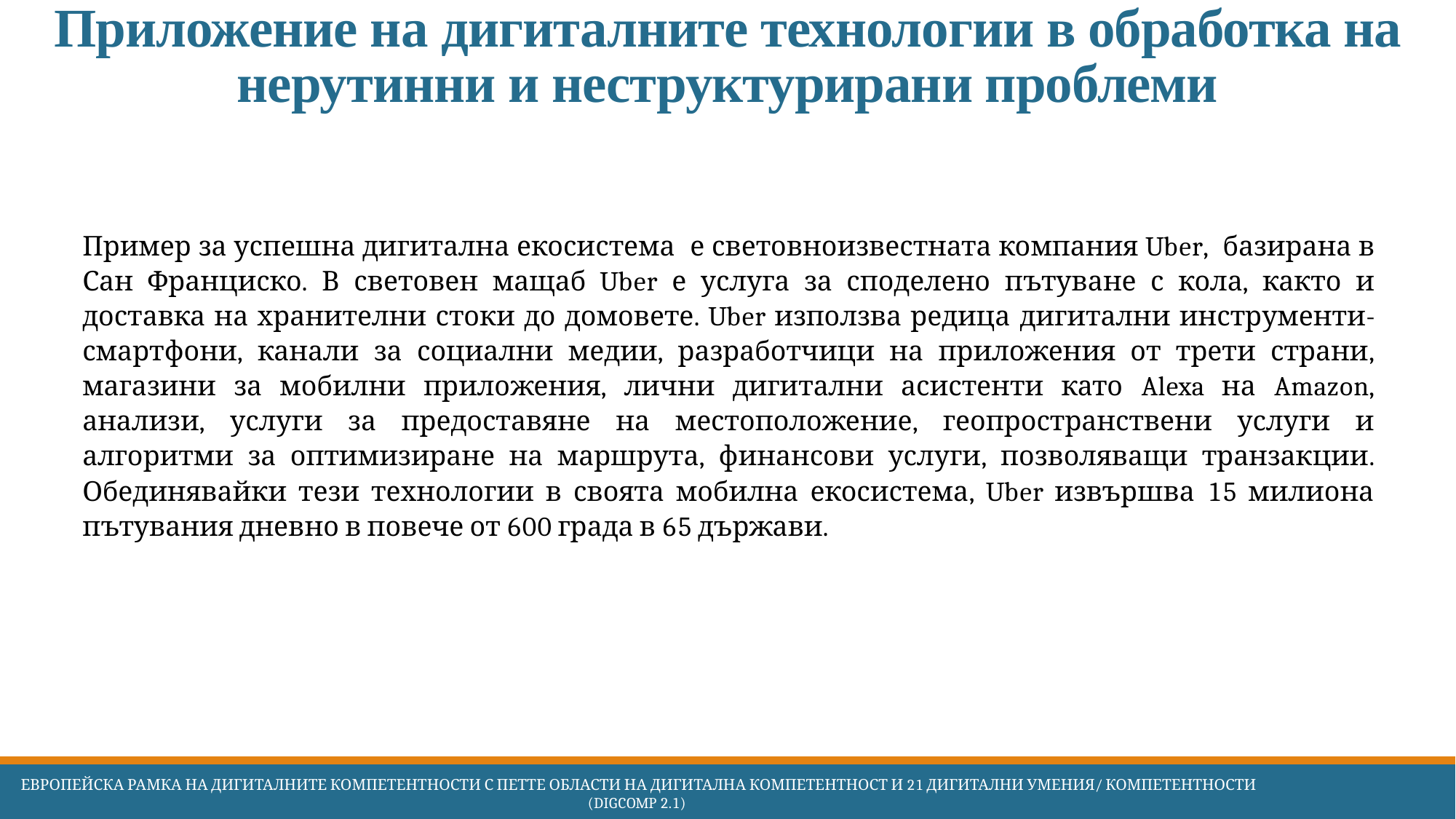

# Приложение на дигиталните технологии в обработка на нерутинни и неструктурирани проблеми

Пример за успешна дигитална екосистема  е световноизвестната компания Uber,  базирана в Сан Франциско. В световен мащаб Uber е услуга за споделено пътуване с кола, както и доставка на хранителни стоки до домовете. Uber използва редица дигитални инструменти- смартфони, канали за социални медии, разработчици на приложения от трети страни, магазини за мобилни приложения, лични дигитални асистенти като Alexa на Amazon, анализи, услуги за предоставяне на местоположение, геопространствени услуги и алгоритми за оптимизиране на маршрута, финансови услуги, позволяващи транзакции. Обединявайки тези технологии в своята мобилна екосистема, Uber извършва 15 милиона пътувания дневно в повече от 600 града в 65 държави.

 Европейска Рамка на дигиталните компетентности с петте области на дигитална компетентност и 21 дигитални умения/ компетентности (DigComp 2.1)